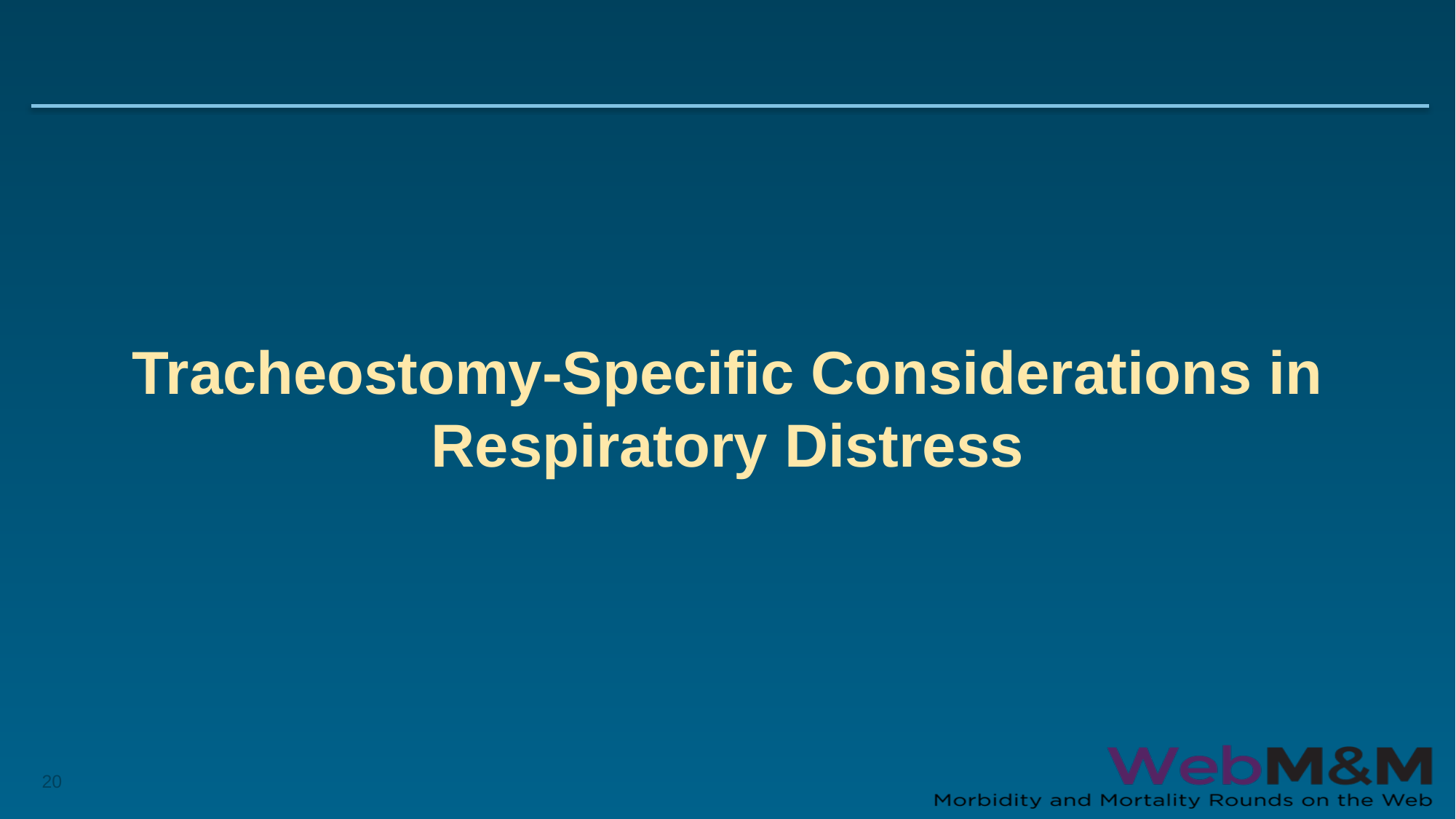

# Tracheostomy-Specific Considerations in Respiratory Distress
20